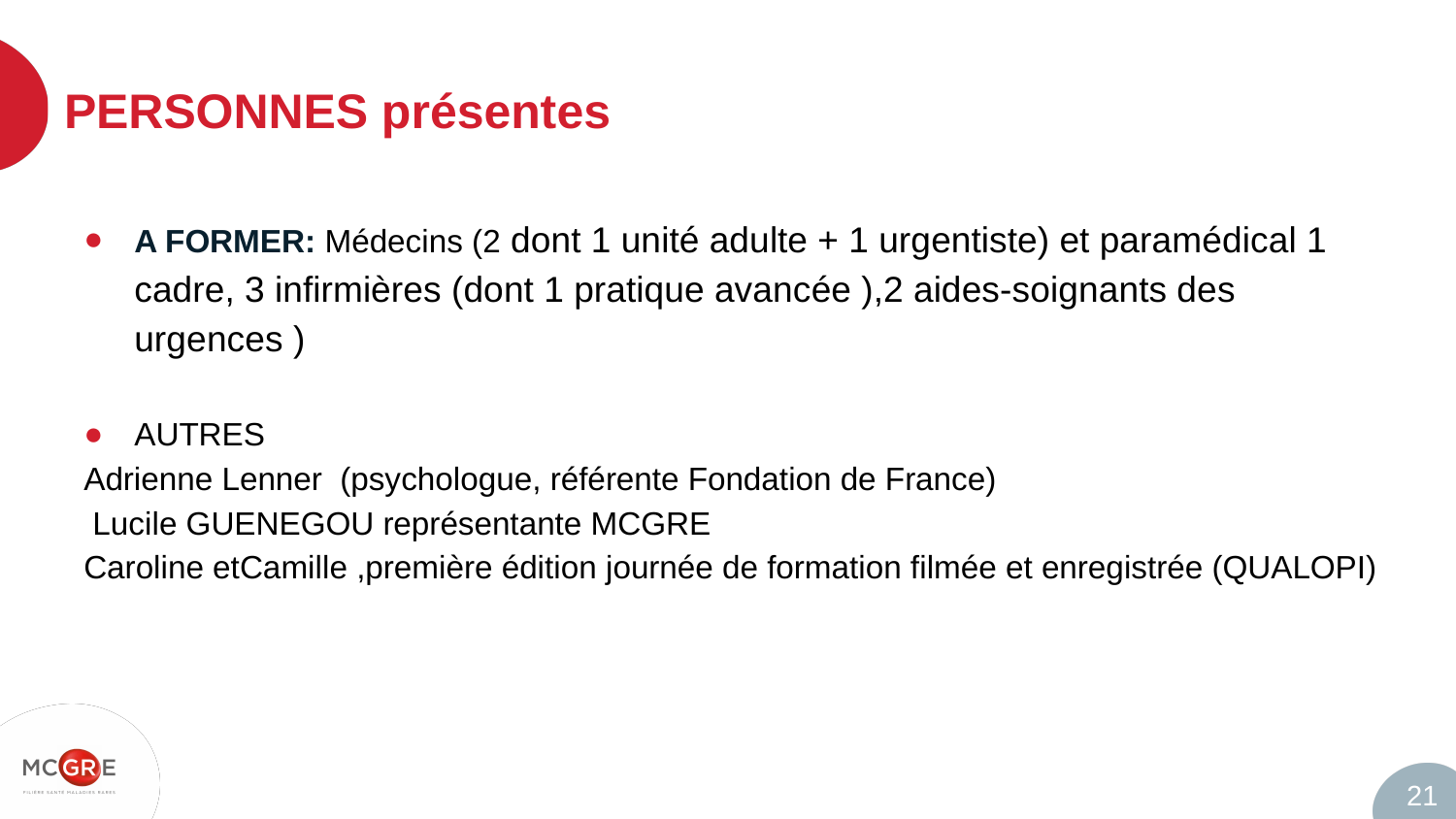

# PERSONNES présentes
A FORMER: Médecins (2 dont 1 unité adulte + 1 urgentiste) et paramédical 1 cadre, 3 infirmières (dont 1 pratique avancée ),2 aides-soignants des urgences )

AUTRES
Adrienne Lenner  (psychologue, référente Fondation de France)
 Lucile GUENEGOU représentante MCGRE
Caroline etCamille ,première édition journée de formation filmée et enregistrée (QUALOPI)
21